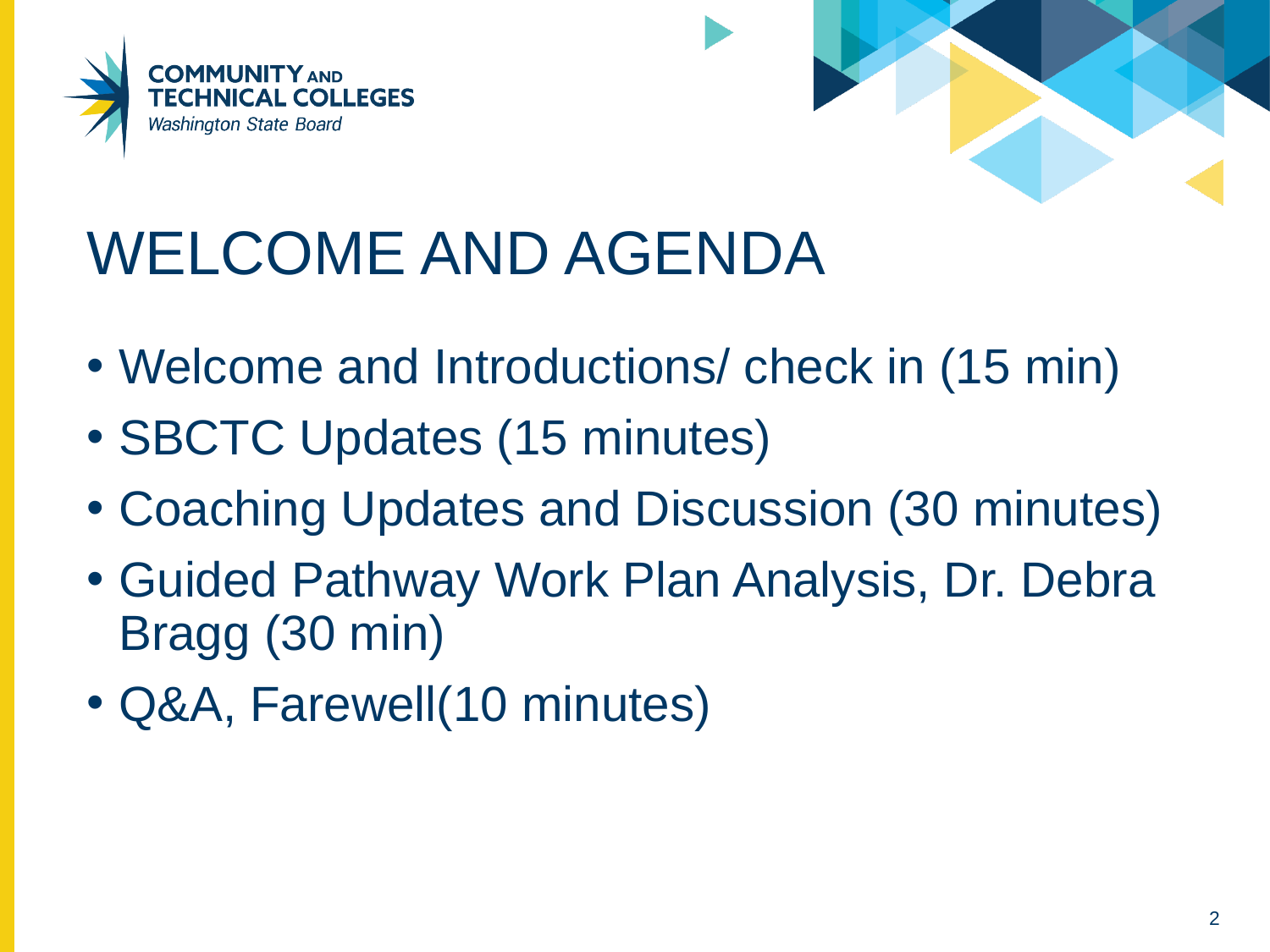

# Welcome and agenda
Welcome and Introductions/ check in (15 min)
SBCTC Updates (15 minutes)
Coaching Updates and Discussion (30 minutes)
Guided Pathway Work Plan Analysis, Dr. Debra Bragg (30 min)
Q&A, Farewell(10 minutes)

2